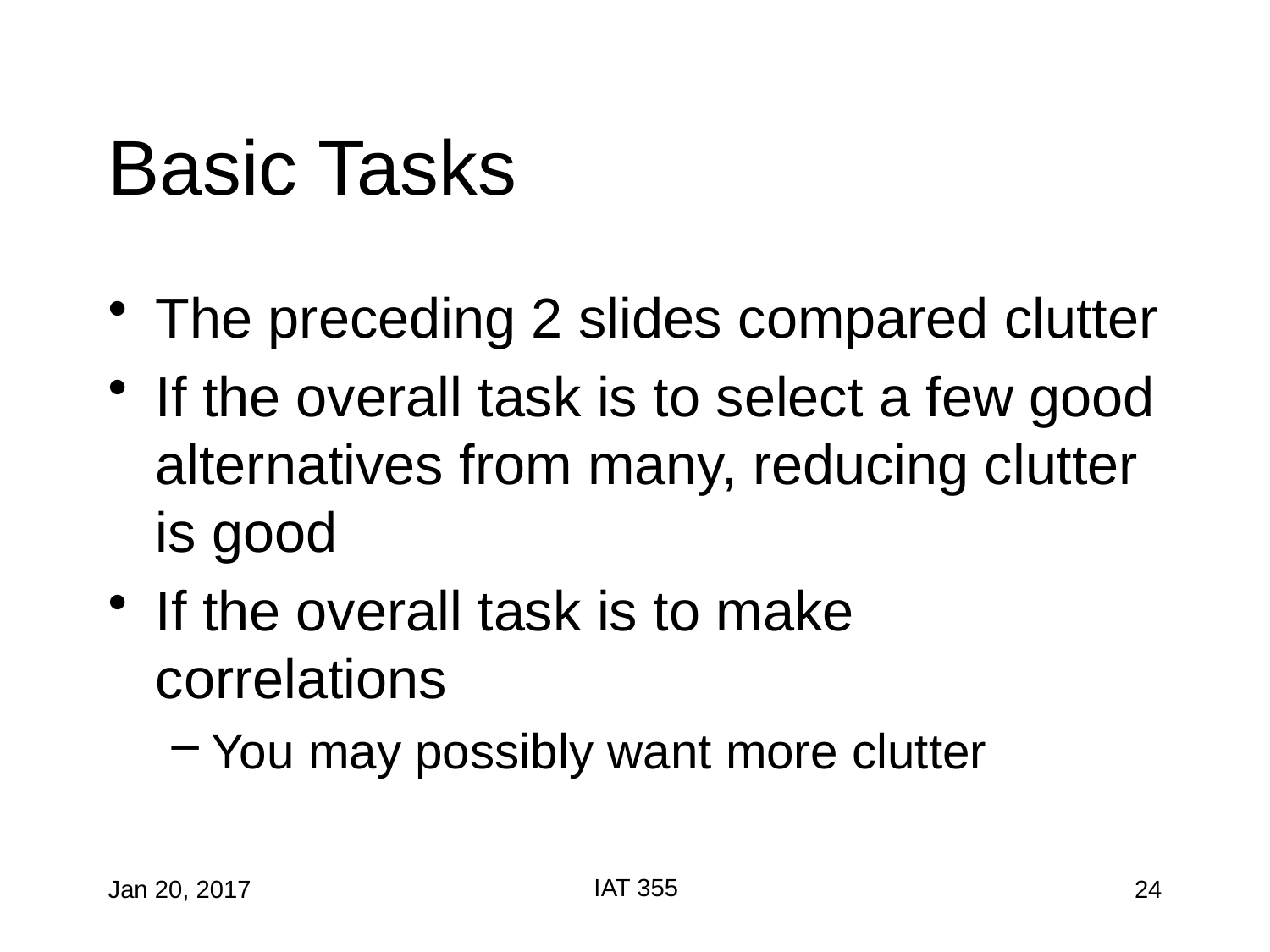

# Basic Tasks
The preceding 2 slides compared clutter
If the overall task is to select a few good alternatives from many, reducing clutter is good
If the overall task is to make correlations
You may possibly want more clutter
IAT 355
Jan 20, 2017
24